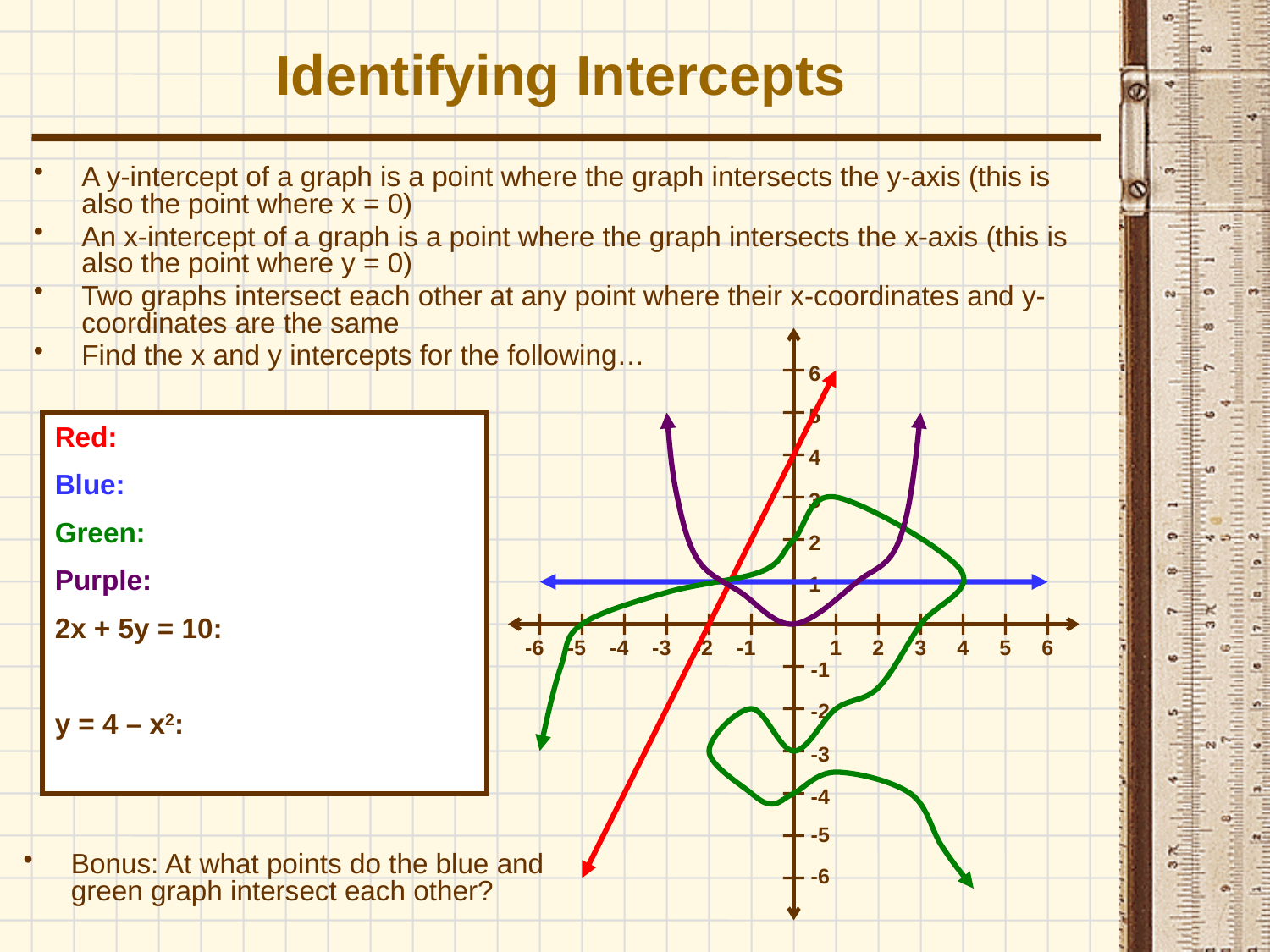

# Identifying Intercepts
A y-intercept of a graph is a point where the graph intersects the y-axis (this is also the point where x = 0)
An x-intercept of a graph is a point where the graph intersects the x-axis (this is also the point where y = 0)
Two graphs intersect each other at any point where their x-coordinates and y-coordinates are the same
Find the x and y intercepts for the following…

6

5
Red:
Blue:
Green:
Purple:
2x + 5y = 10:

y = 4 – x2:

4

3

2

1

-6
-5
-4
-3
-2
-1
1
2
3
4
5
6
-1

-2

-3

-4

-5

Bonus: At what points do the blue and green graph intersect each other?
-6